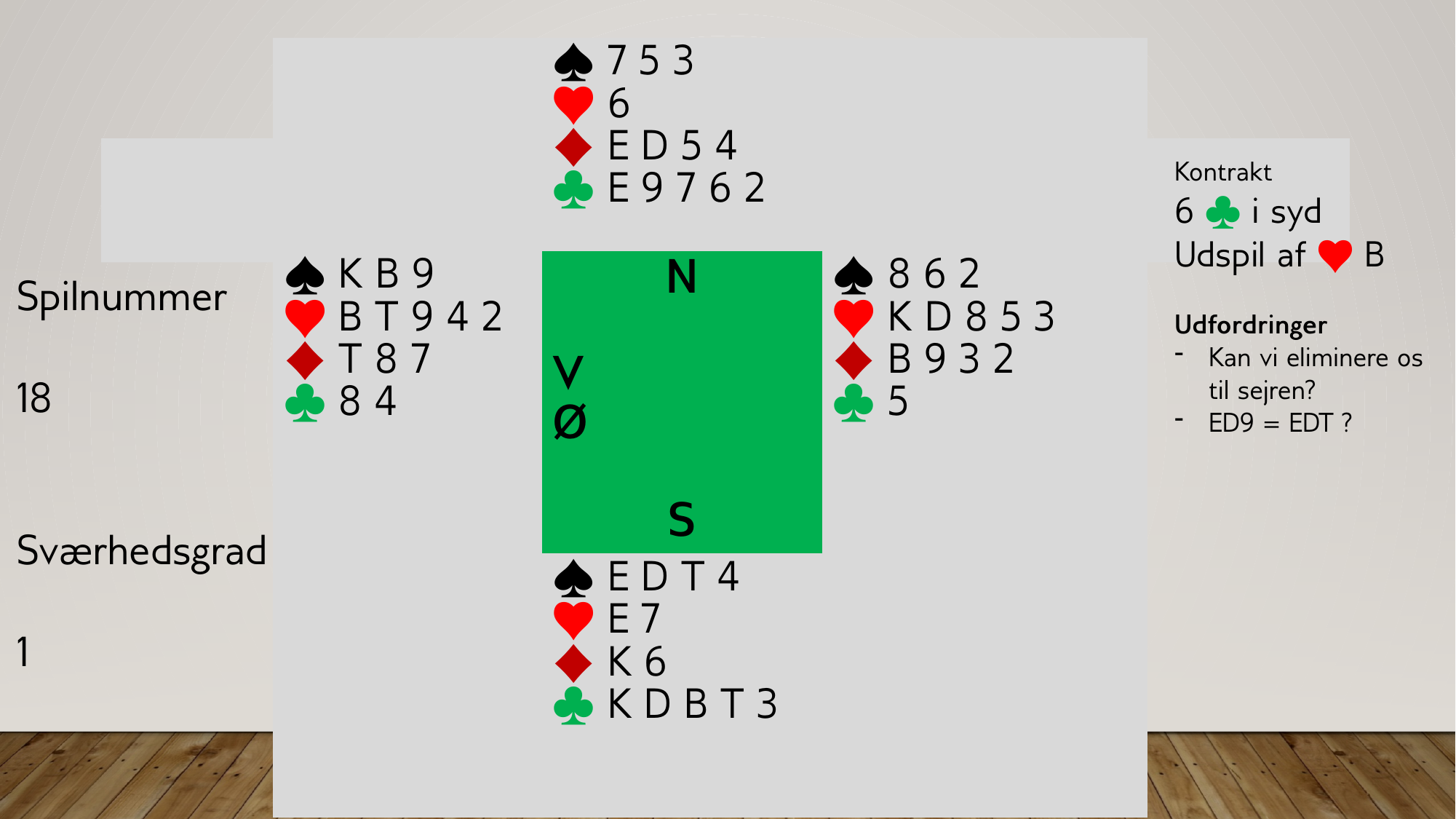

|  | ♠︎ 7 5 3 ♥︎ 6 ♦︎ E D 5 4 ♣︎ E 9 7 6 2 |  |
| --- | --- | --- |
| ♠︎ K B 9 ♥︎ B T 9 4 2 ♦︎ T 8 7 ♣︎ 8 4 | N V Ø S | ♠︎ 8 6 2 ♥︎ K D 8 5 3 ♦︎ B 9 3 2 ♣︎ 5 |
|  | ♠︎ E D T 4 ♥︎ E 7 ♦︎ K 6 ♣︎ K D B T 3 |  |
#

Kontrakt
6︎ ♣ i syd
Udspil af ♥︎ B

Udfordringer
Kan vi eliminere os til sejren?
ED9 = EDT ?

Spilnummer

18

Sværhedsgrad

1